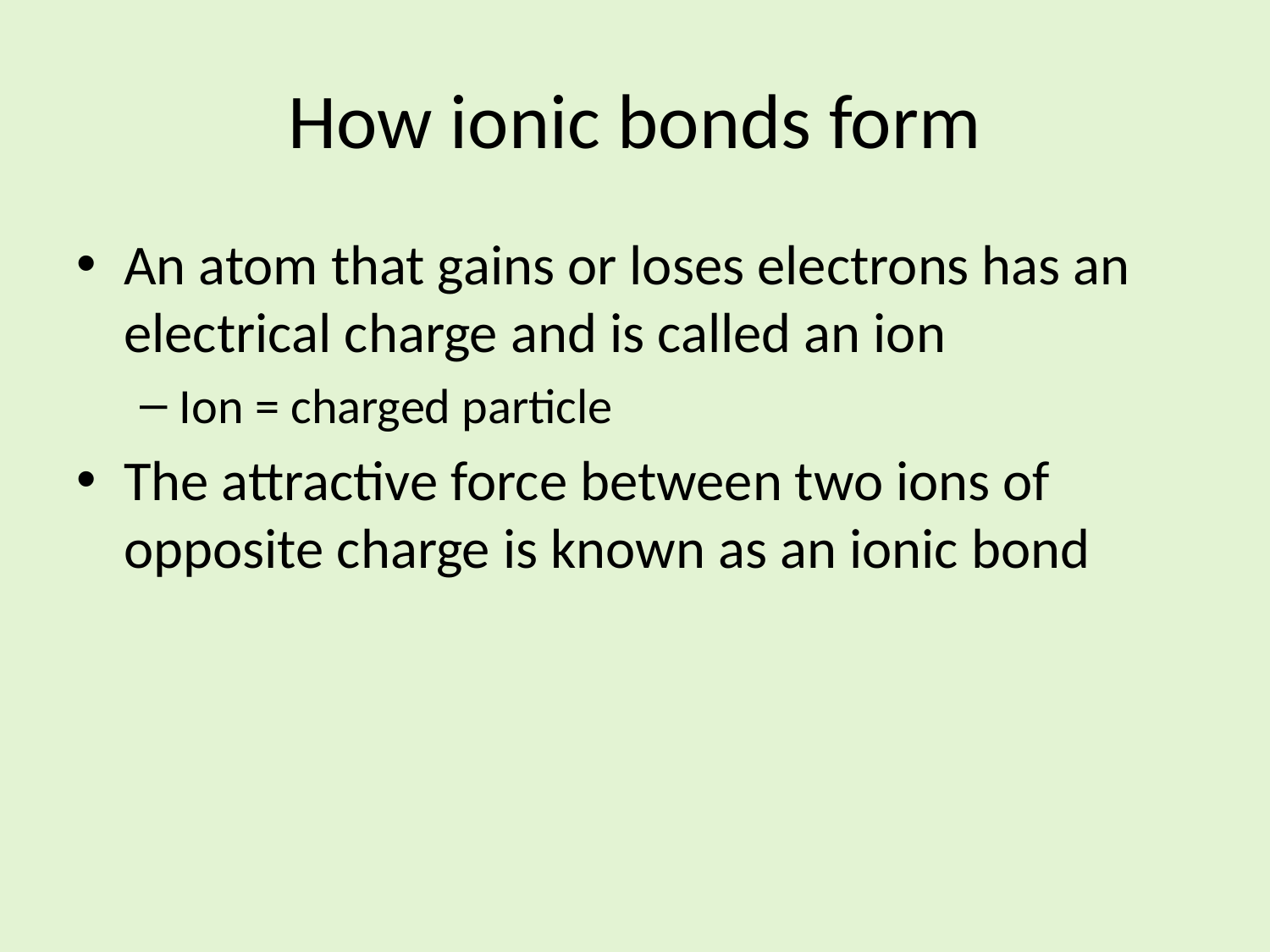

# How ionic bonds form
An atom that gains or loses electrons has an electrical charge and is called an ion
Ion = charged particle
The attractive force between two ions of opposite charge is known as an ionic bond